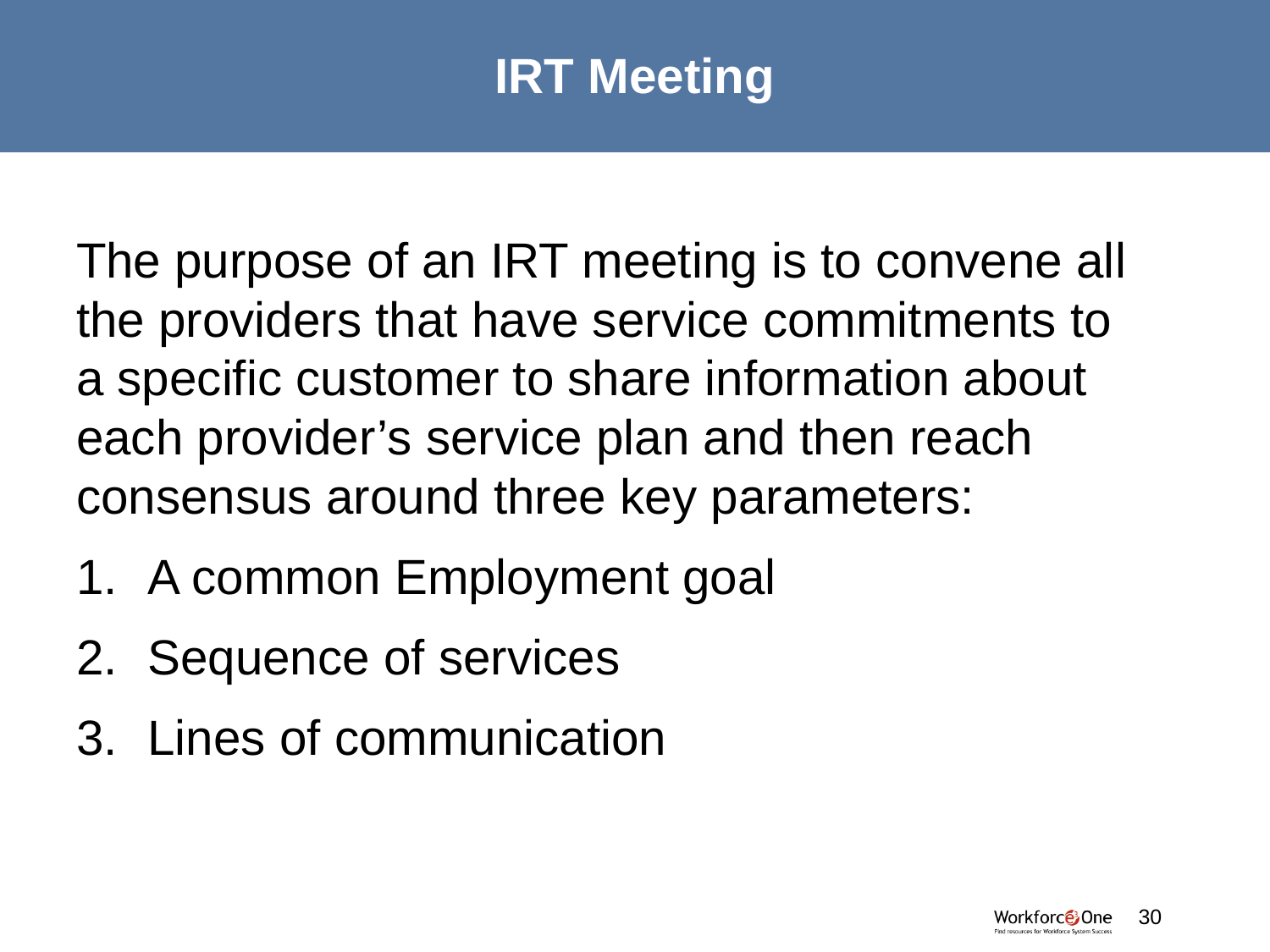

# IRT Meeting
The purpose of an IRT meeting is to convene all the providers that have service commitments to a specific customer to share information about each provider’s service plan and then reach consensus around three key parameters:
A common Employment goal
Sequence of services
Lines of communication

#
30